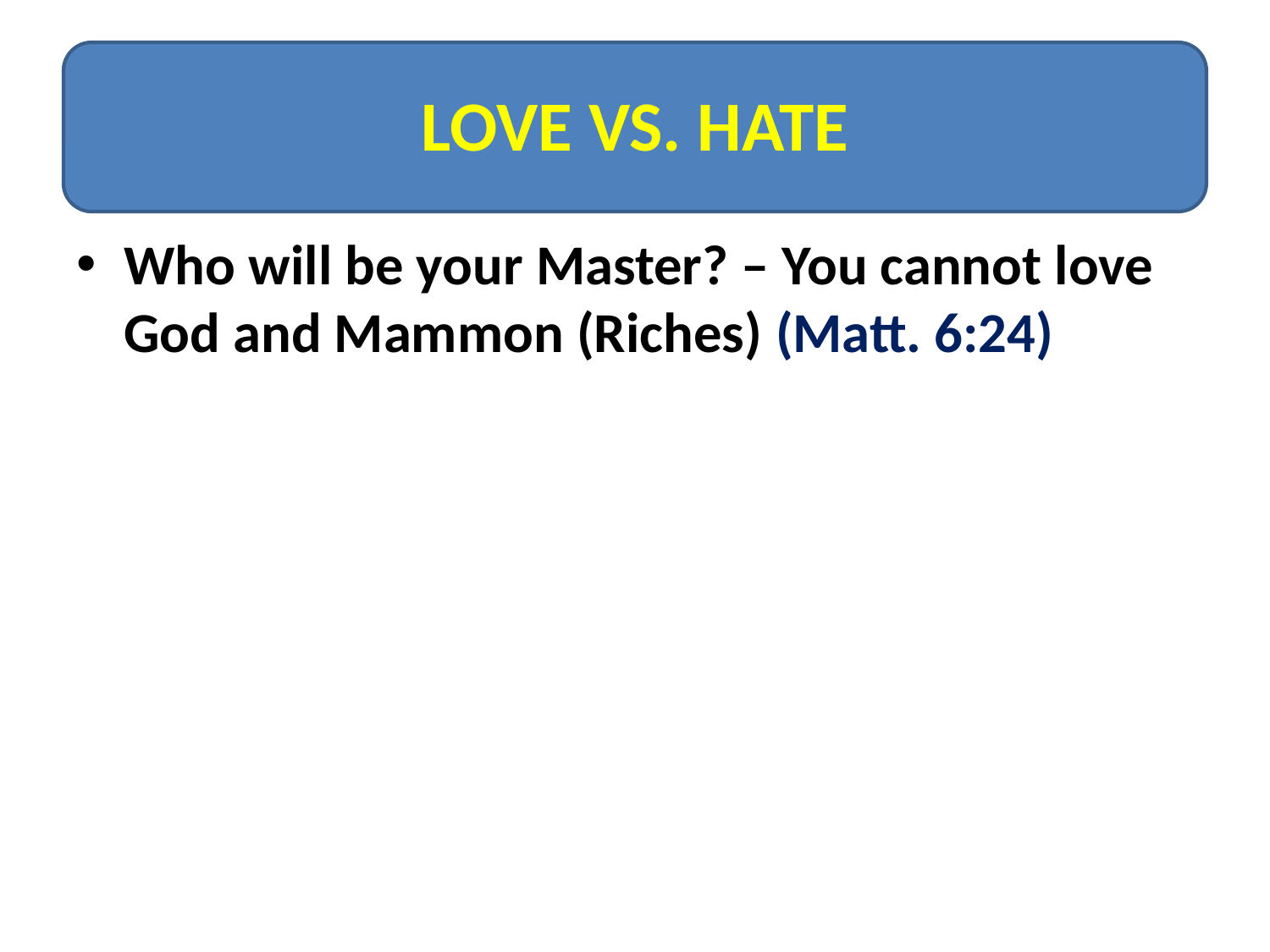

# Ur

LOVE VS. HATE
Who will be your Master? – You cannot love God and Mammon (Riches) (Matt. 6:24)